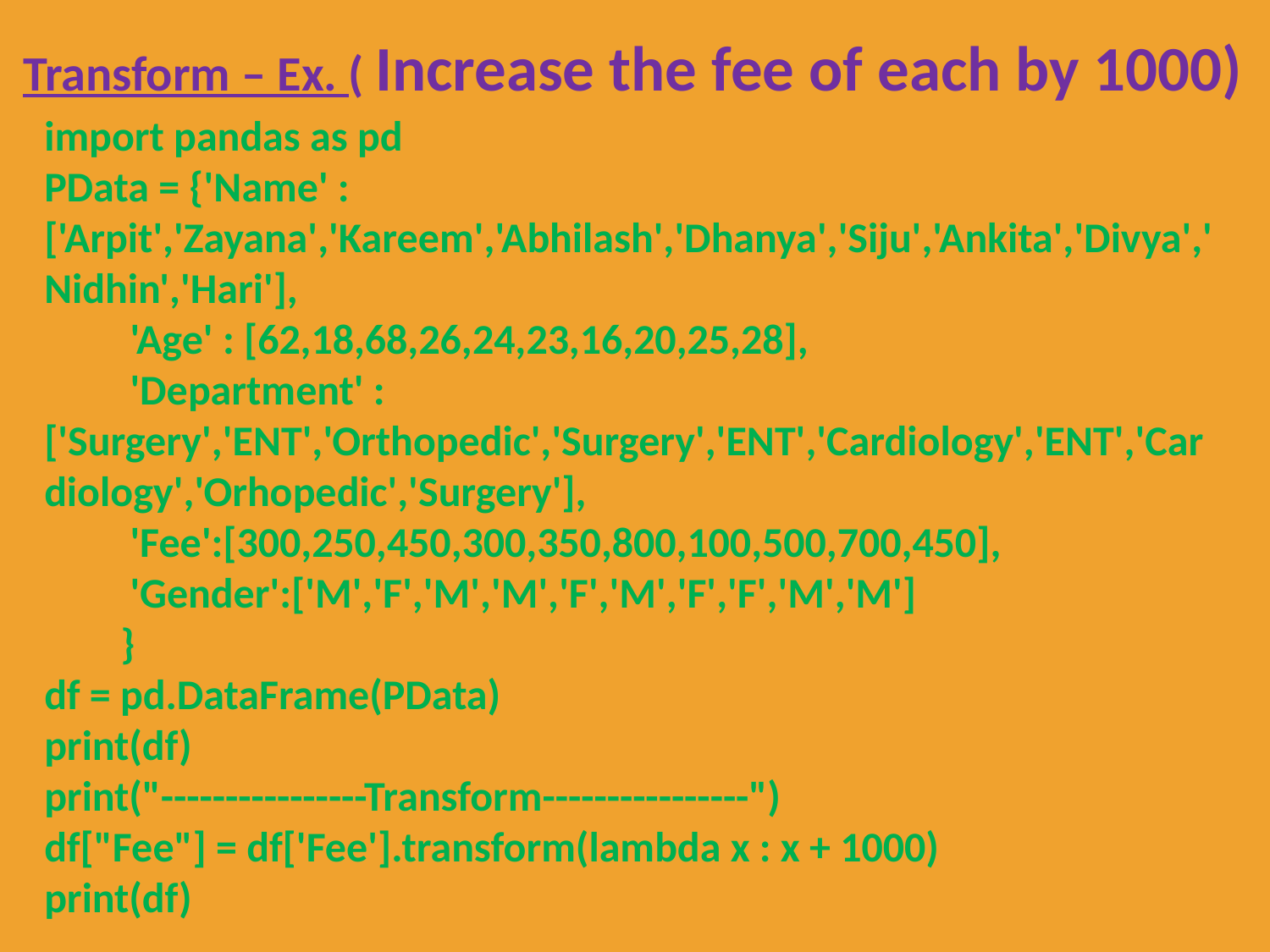

Transform – Ex. ( Increase the fee of each by 1000)
import pandas as pd
PData = {'Name' : ['Arpit','Zayana','Kareem','Abhilash','Dhanya','Siju','Ankita','Divya','Nidhin','Hari'],
         'Age' : [62,18,68,26,24,23,16,20,25,28],
         'Department' : ['Surgery','ENT','Orthopedic','Surgery','ENT','Cardiology','ENT','Cardiology','Orhopedic','Surgery'],
         'Fee':[300,250,450,300,350,800,100,500,700,450],
         'Gender':['M','F','M','M','F','M','F','F','M','M']
        }
df = pd.DataFrame(PData)
print(df)
print("----------------Transform----------------")
df["Fee"] = df['Fee'].transform(lambda x : x + 1000)
print(df)